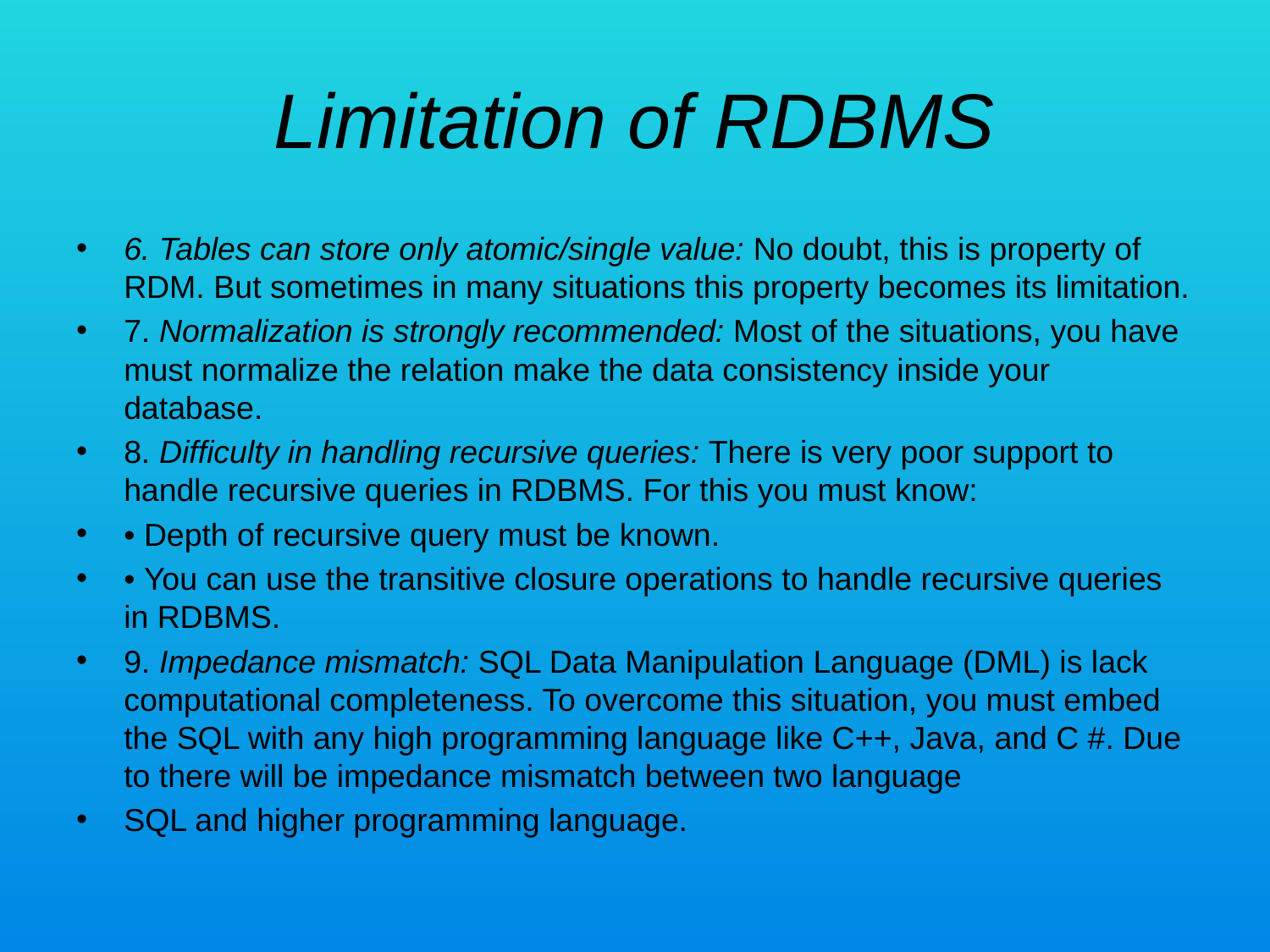

# Limitation of RDBMS
6. Tables can store only atomic/single value: No doubt, this is property of RDM. But sometimes in many situations this property becomes its limitation.
7. Normalization is strongly recommended: Most of the situations, you have must normalize the relation make the data consistency inside your database.
8. Difficulty in handling recursive queries: There is very poor support to handle recursive queries in RDBMS. For this you must know:
• Depth of recursive query must be known.
• You can use the transitive closure operations to handle recursive queries in RDBMS.
9. Impedance mismatch: SQL Data Manipulation Language (DML) is lack computational completeness. To overcome this situation, you must embed the SQL with any high programming language like C++, Java, and C #. Due to there will be impedance mismatch between two language
SQL and higher programming language.